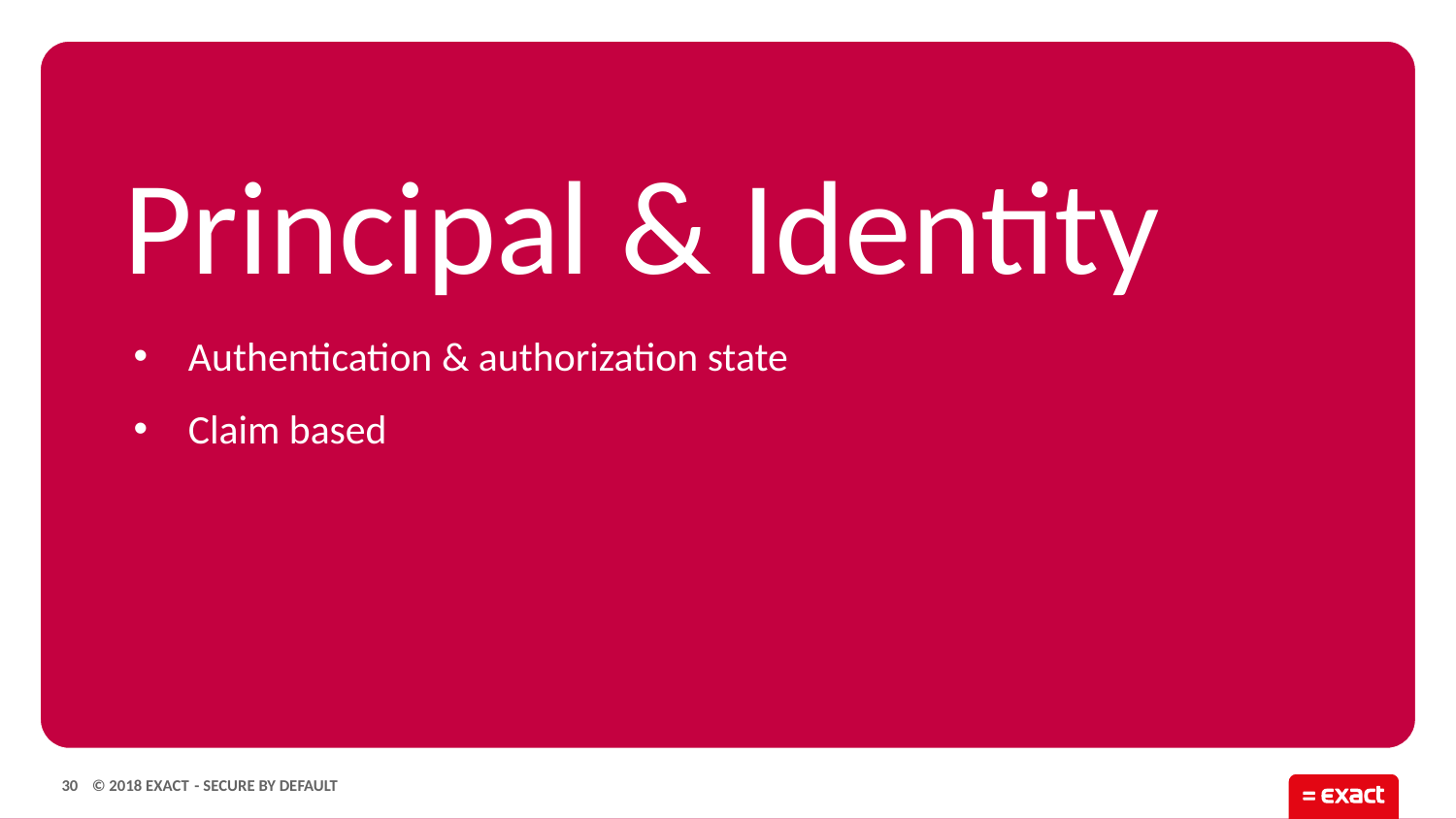

# Principal & Identity
Authentication & authorization state
Claim based

30
- Secure by default